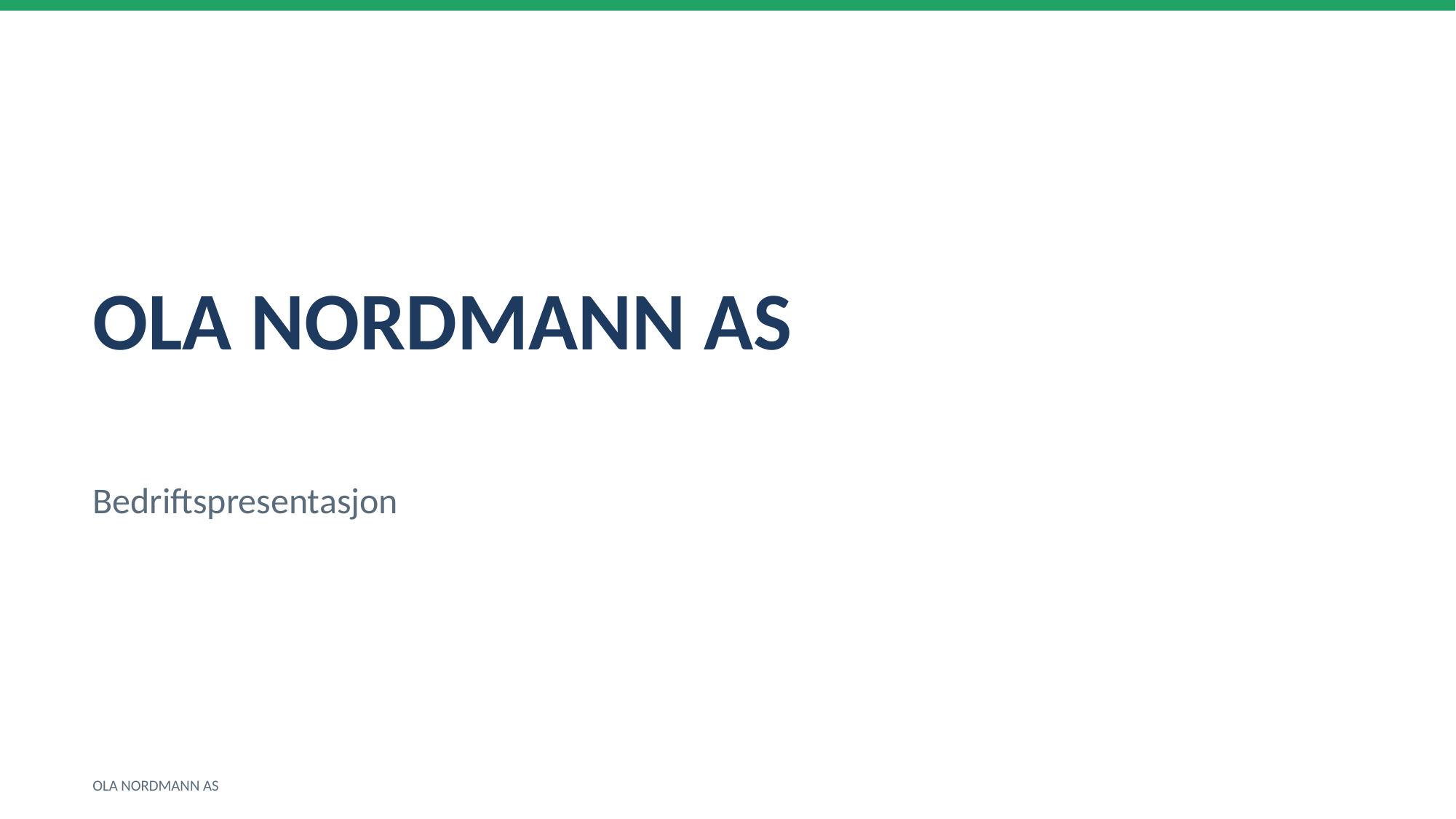

OLA NORDMANN AS
Bedriftspresentasjon
OLA NORDMANN AS